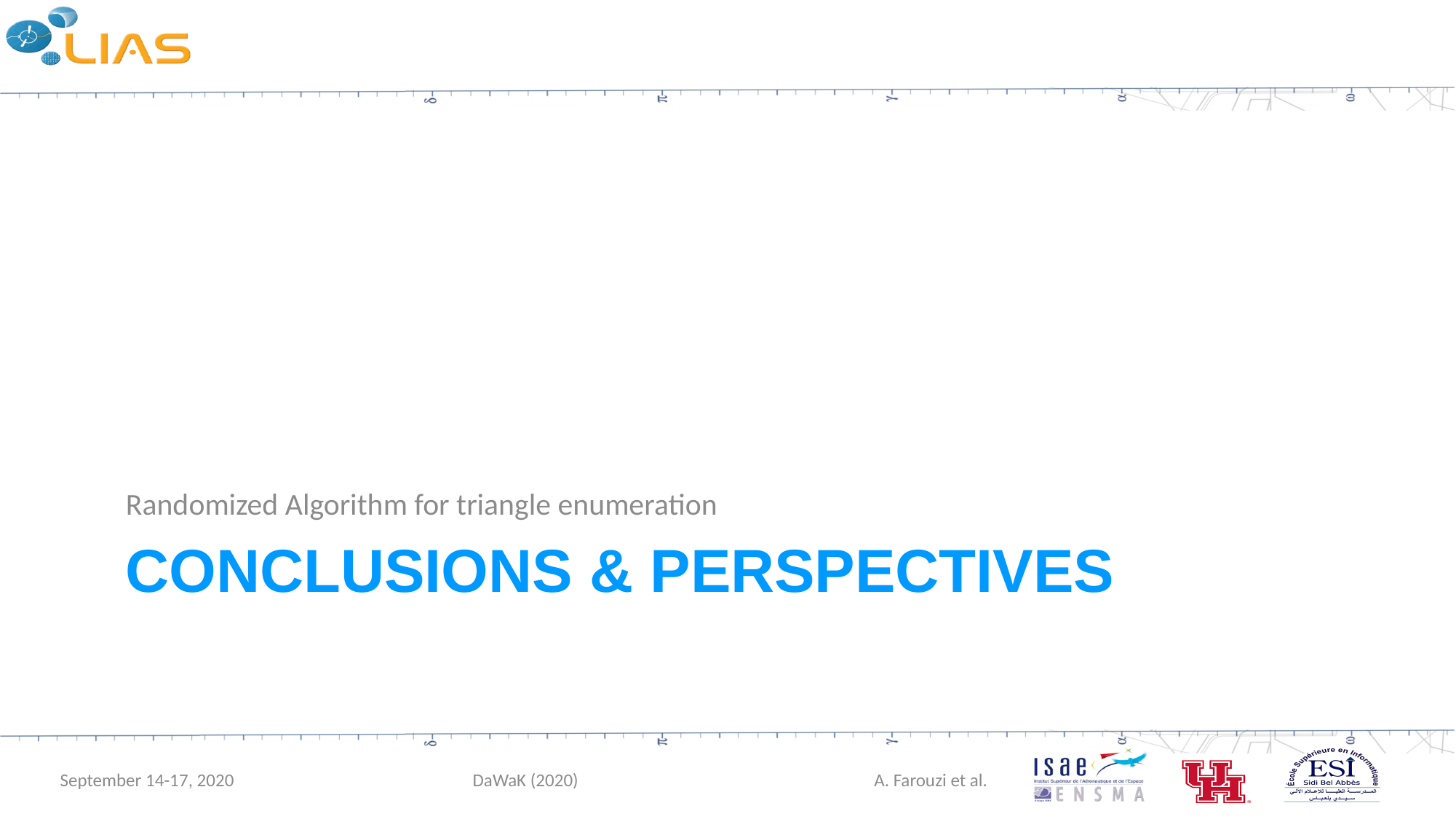

Randomized Algorithm for triangle enumeration
# Conclusions & perspectives
September 14-17, 2020
DaWaK (2020)
A. Farouzi et al.